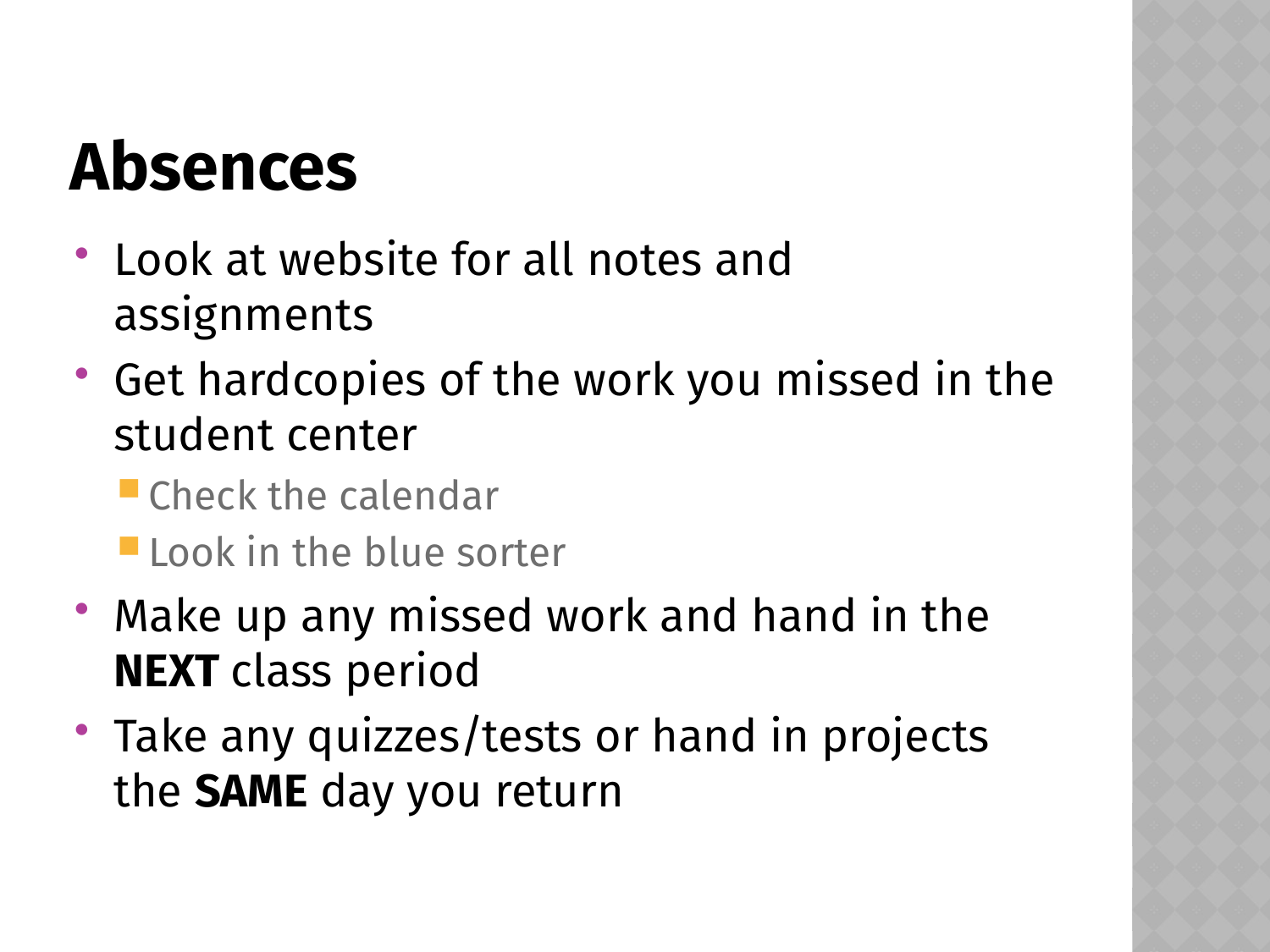

# Absences
Look at website for all notes and assignments
Get hardcopies of the work you missed in the student center
Check the calendar
Look in the blue sorter
Make up any missed work and hand in the NEXT class period
Take any quizzes/tests or hand in projects the SAME day you return